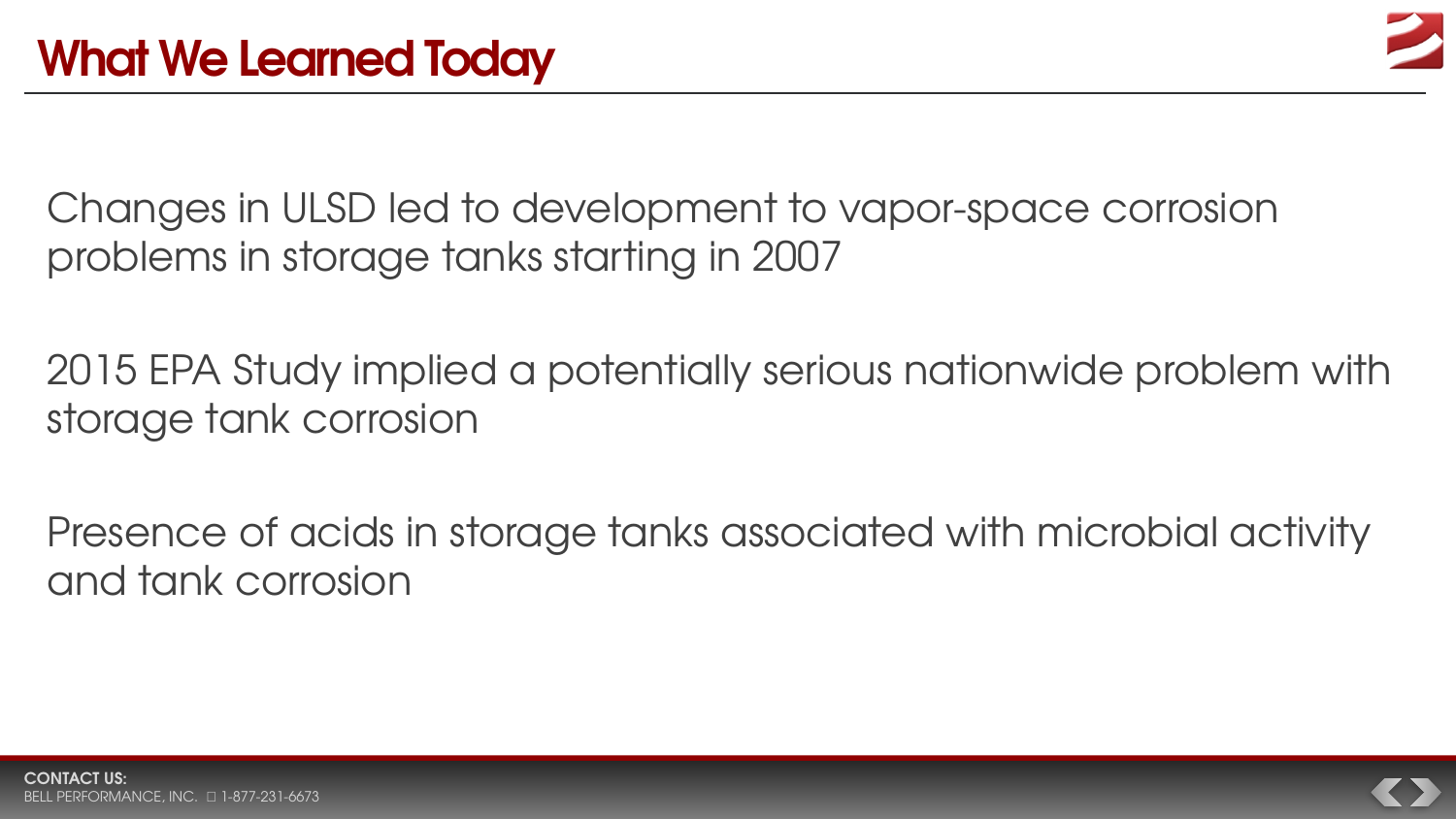

# What We Learned Today

Changes in ULSD led to development to vapor-space corrosion problems in storage tanks starting in 2007

2015 EPA Study implied a potentially serious nationwide problem with storage tank corrosion

Presence of acids in storage tanks associated with microbial activity and tank corrosion